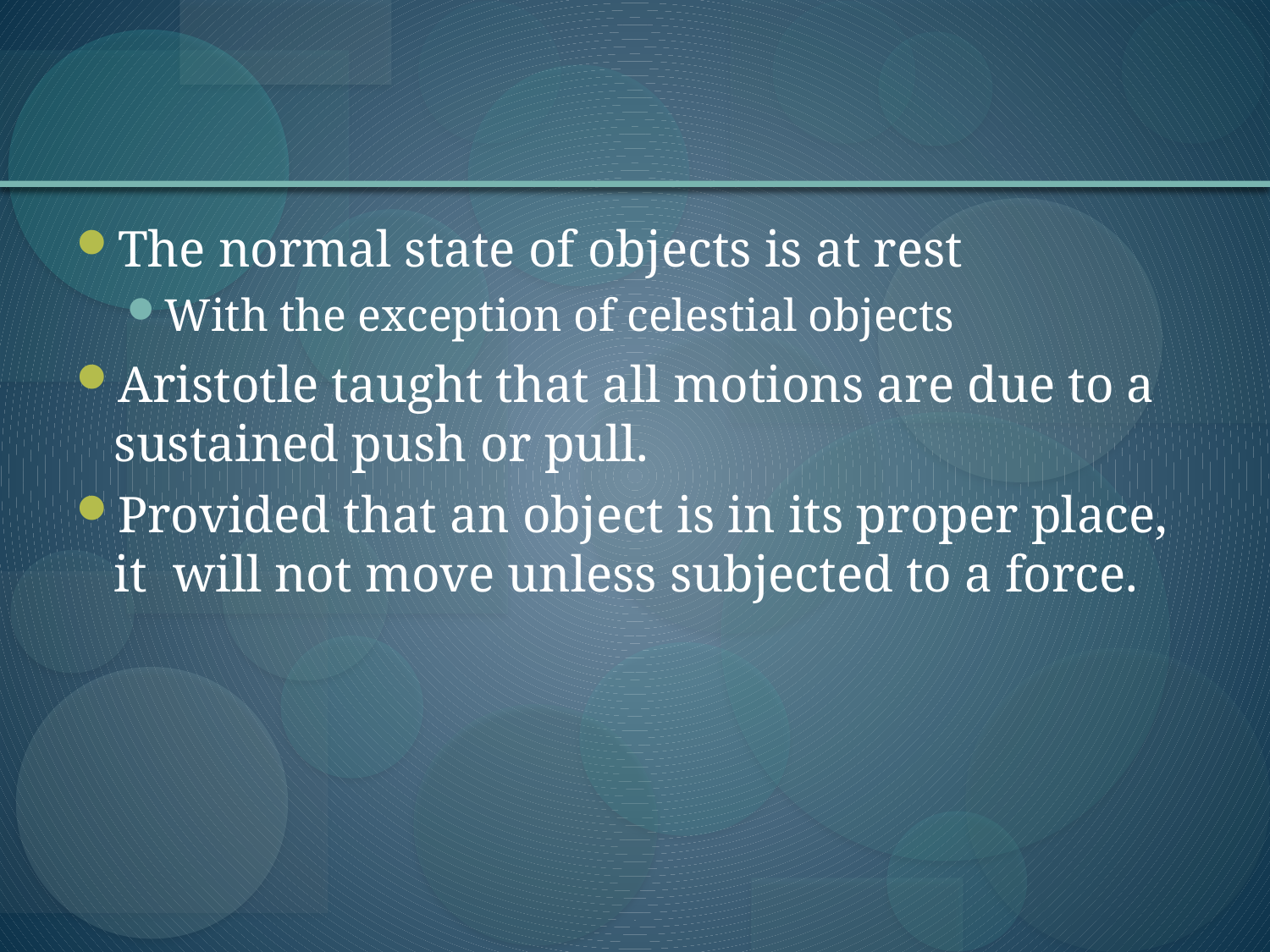

#
The normal state of objects is at rest
With the exception of celestial objects
Aristotle taught that all motions are due to a sustained push or pull.
Provided that an object is in its proper place, it  will not move unless subjected to a force.